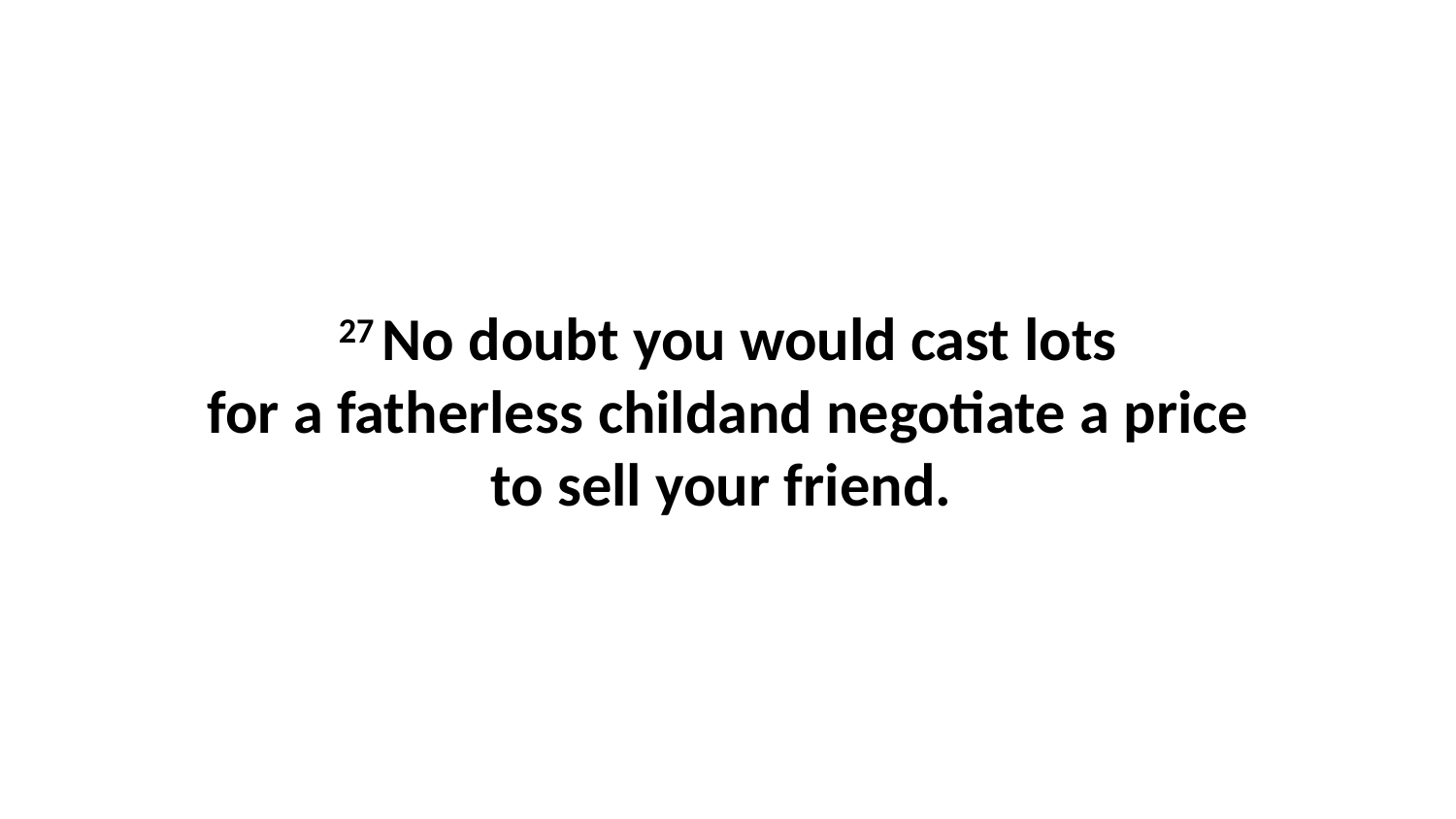

27 No doubt you would cast lots for a fatherless childand negotiate a price to sell your friend.